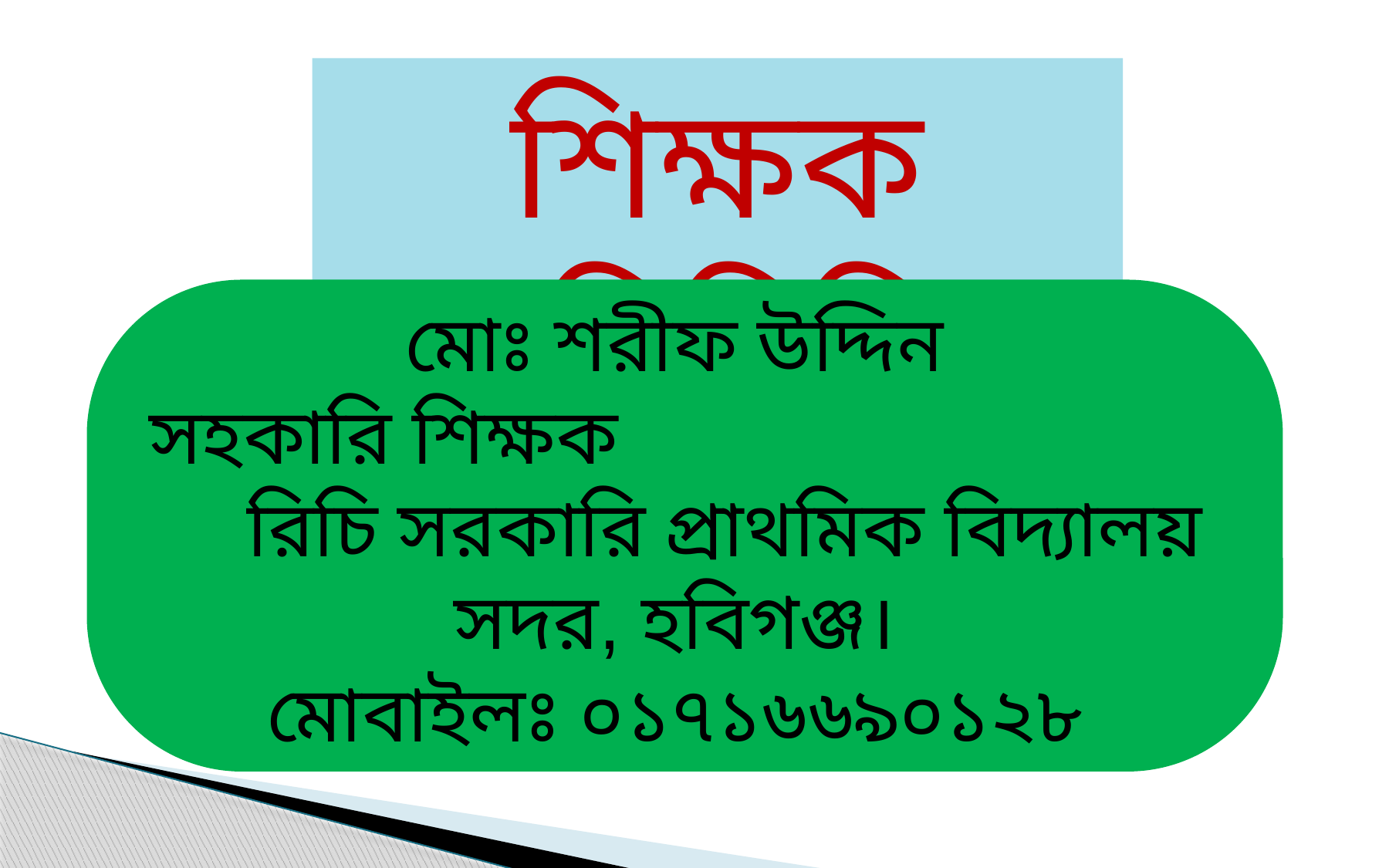

শিক্ষক পরিচিতি
মোঃ শরীফ উদ্দিন
সহকারি শিক্ষক                                    রিচি সরকারি প্রাথমিক বিদ্যালয়
সদর, হবিগঞ্জ।
মোবাইলঃ ০১৭১৬৬৯০১২৮